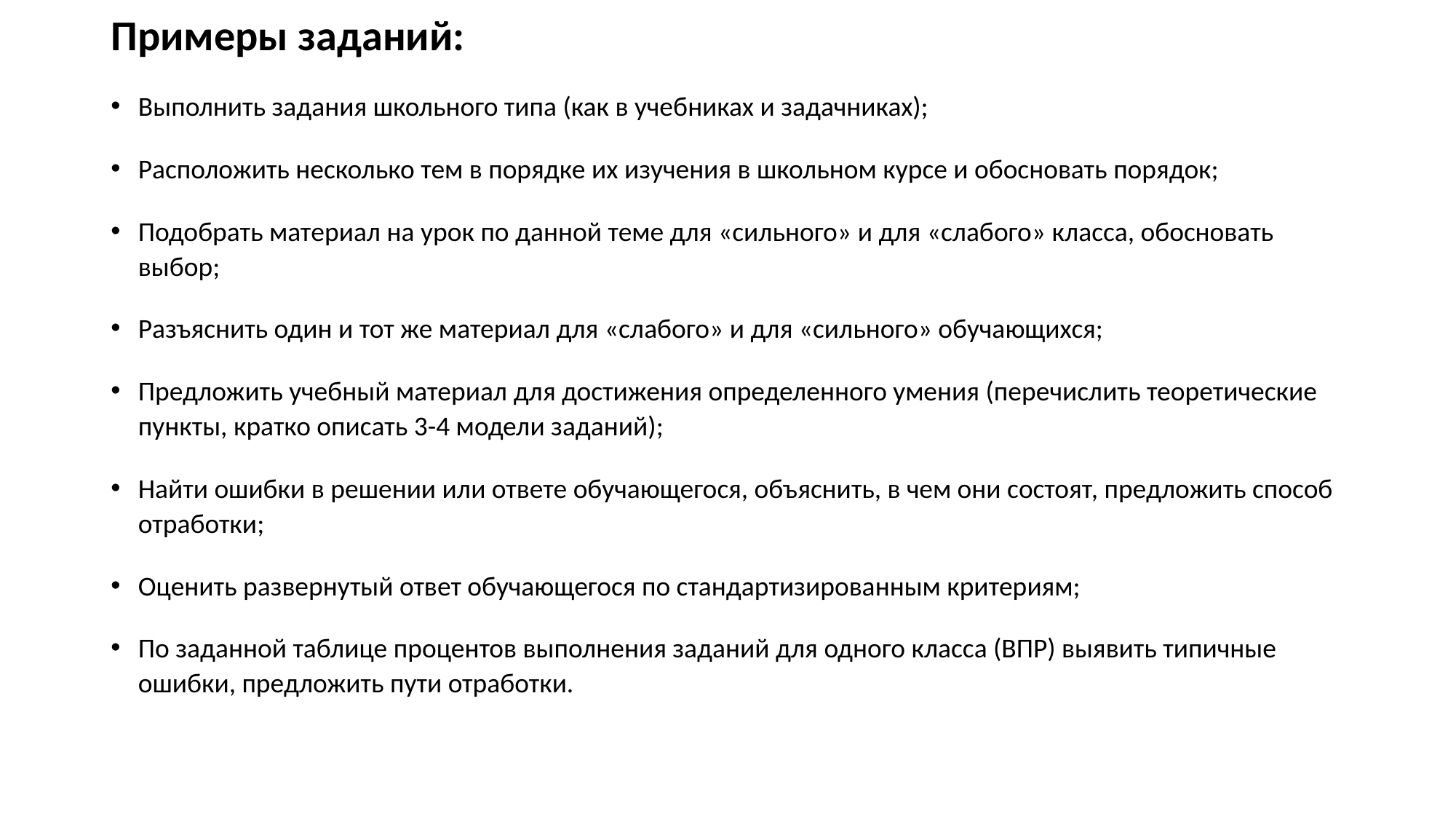

# Примеры заданий:
Выполнить задания школьного типа (как в учебниках и задачниках);
Расположить несколько тем в порядке их изучения в школьном курсе и обосновать порядок;
Подобрать материал на урок по данной теме для «сильного» и для «слабого» класса, обосновать выбор;
Разъяснить один и тот же материал для «слабого» и для «сильного» обучающихся;
Предложить учебный материал для достижения определенного умения (перечислить теоретические пункты, кратко описать 3-4 модели заданий);
Найти ошибки в решении или ответе обучающегося, объяснить, в чем они состоят, предложить способ отработки;
Оценить развернутый ответ обучающегося по стандартизированным критериям;
По заданной таблице процентов выполнения заданий для одного класса (ВПР) выявить типичные ошибки, предложить пути отработки.